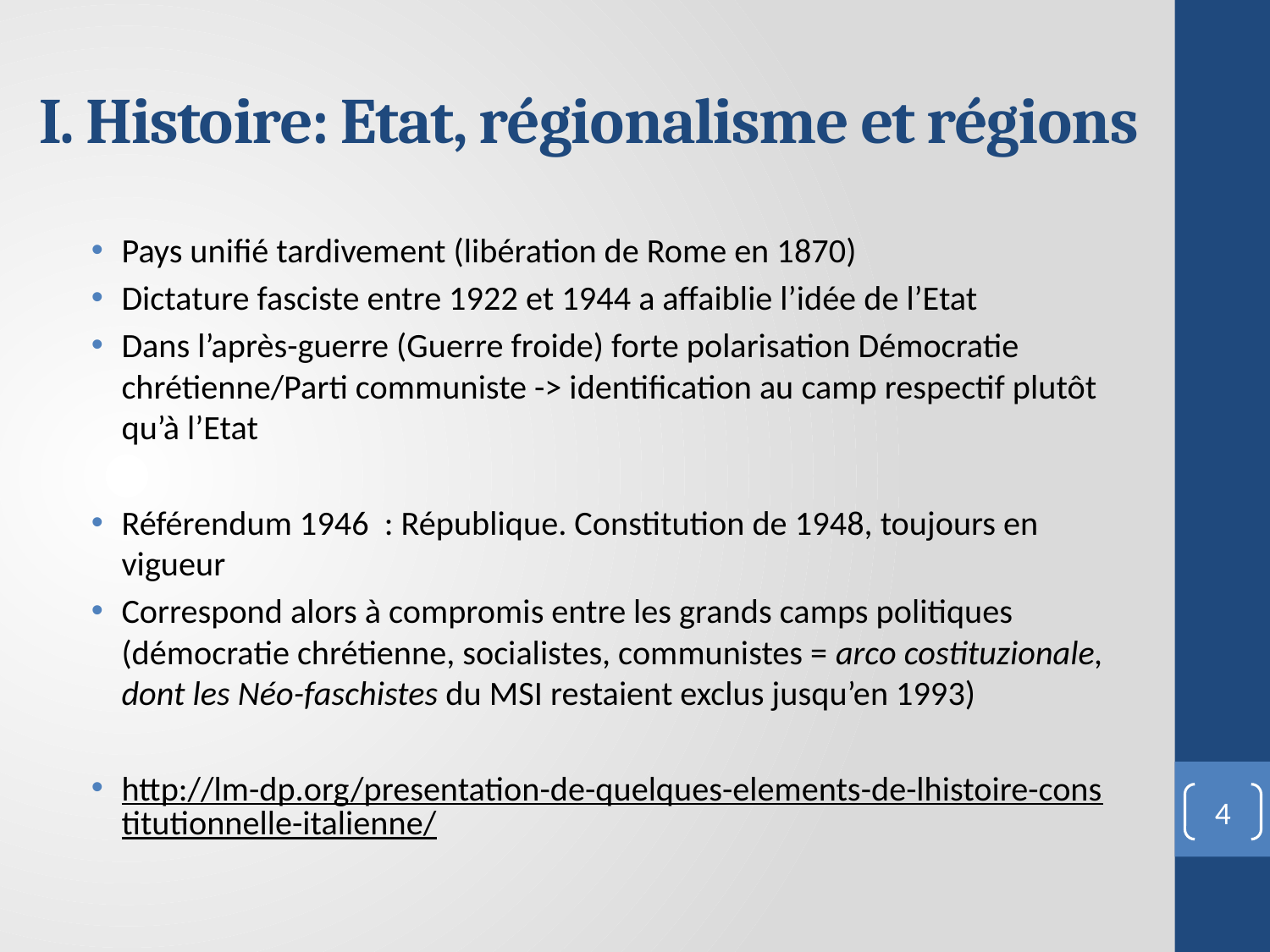

# I. Histoire: Etat, régionalisme et régions
Pays unifié tardivement (libération de Rome en 1870)
Dictature fasciste entre 1922 et 1944 a affaiblie l’idée de l’Etat
Dans l’après-guerre (Guerre froide) forte polarisation Démocratie chrétienne/Parti communiste -> identification au camp respectif plutôt qu’à l’Etat

Référendum 1946  : République. Constitution de 1948, toujours en vigueur
Correspond alors à compromis entre les grands camps politiques (démocratie chrétienne, socialistes, communistes = arco costituzionale, dont les Néo-faschistes du MSI restaient exclus jusqu’en 1993)

http://lm-dp.org/presentation-de-quelques-elements-de-lhistoire-constitutionnelle-italienne/

4